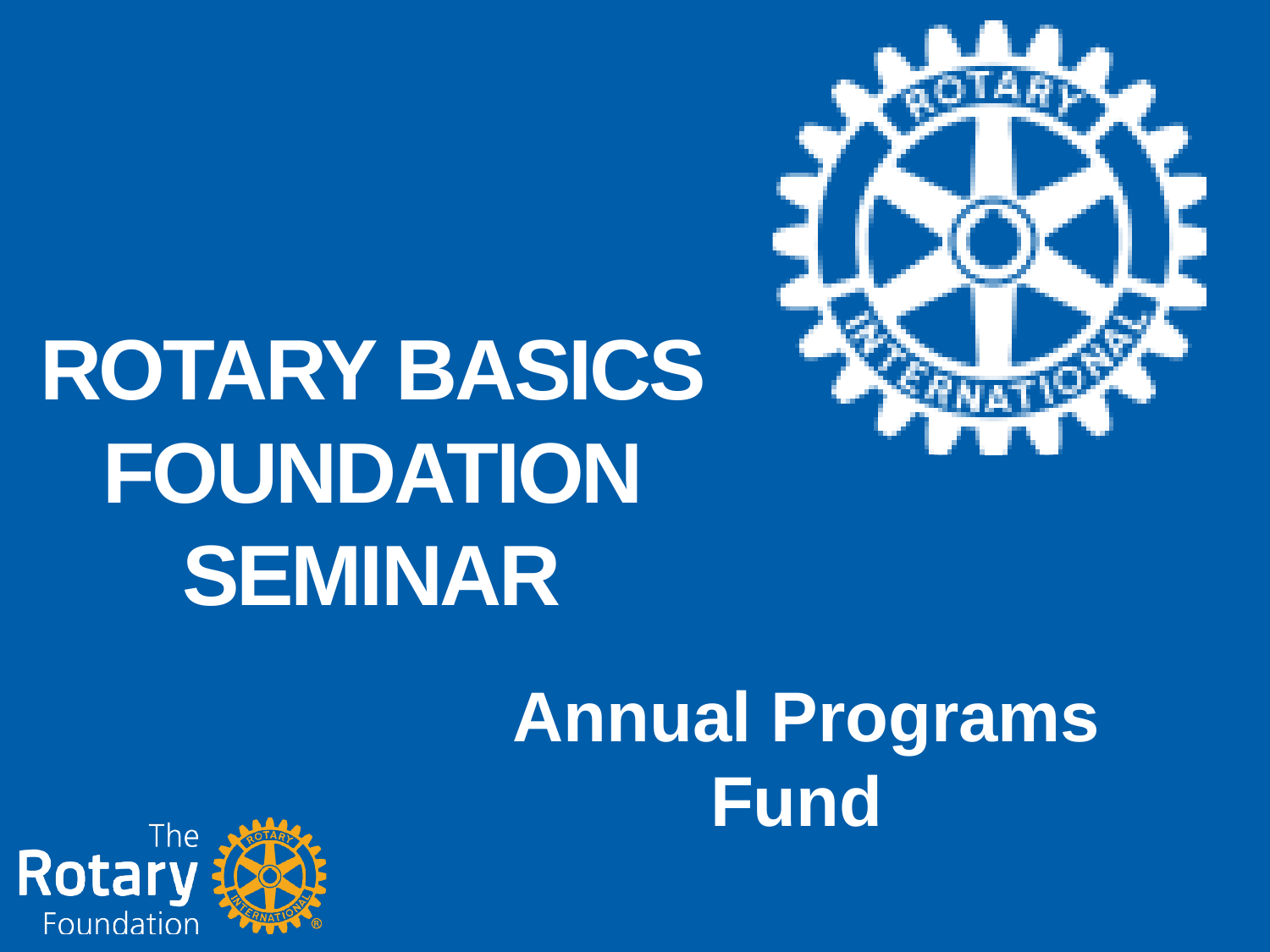

ROTARY BASICS FOUNDATION SEMINAR
Annual Programs Fund